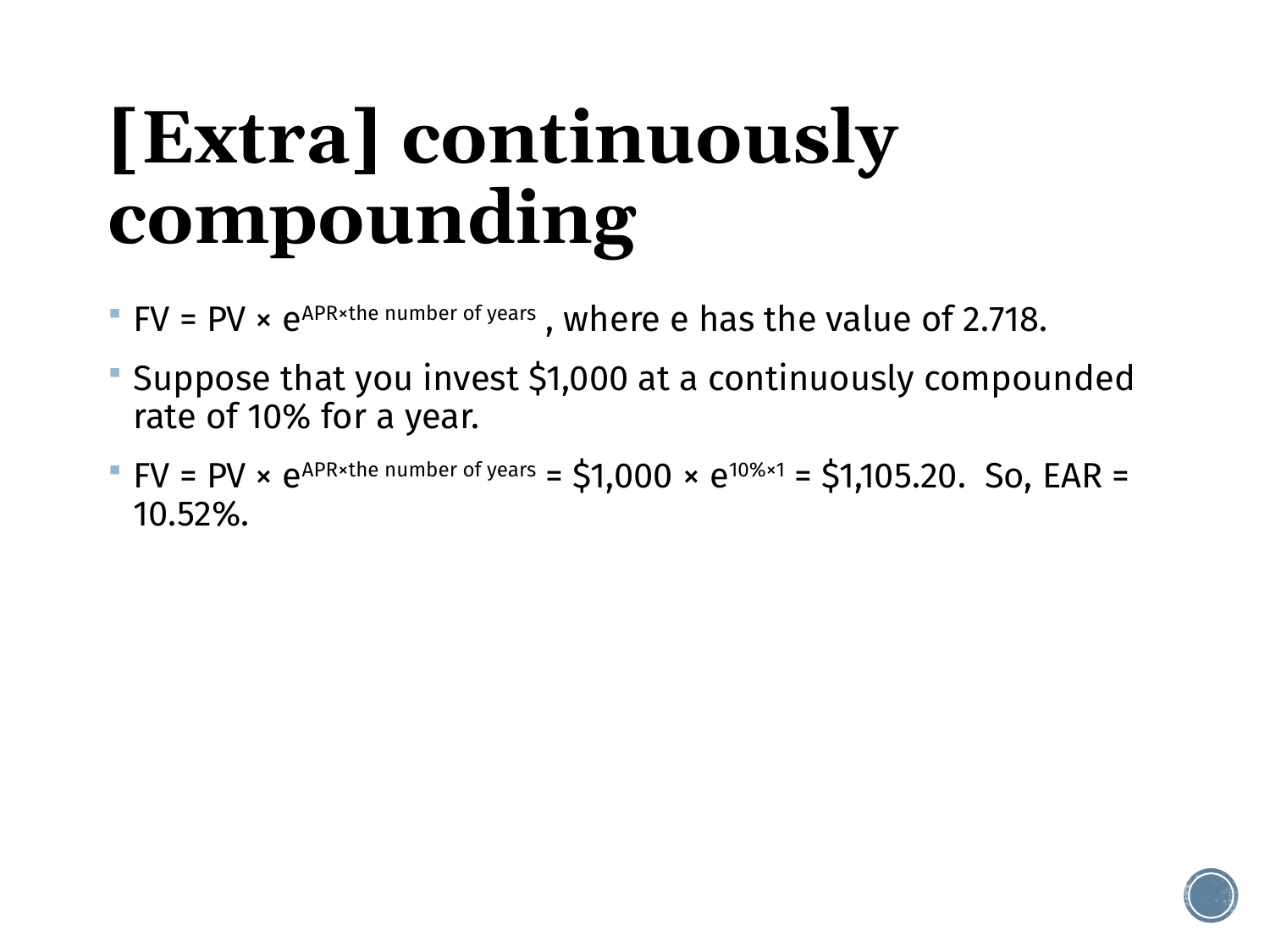

# [Extra] continuously compounding
FV = PV × eAPR×the number of years , where e has the value of 2.718.
Suppose that you invest $1,000 at a continuously compounded rate of 10% for a year.
FV = PV × eAPR×the number of years = $1,000 × e10%×1 = $1,105.20.  So, EAR = 10.52%.